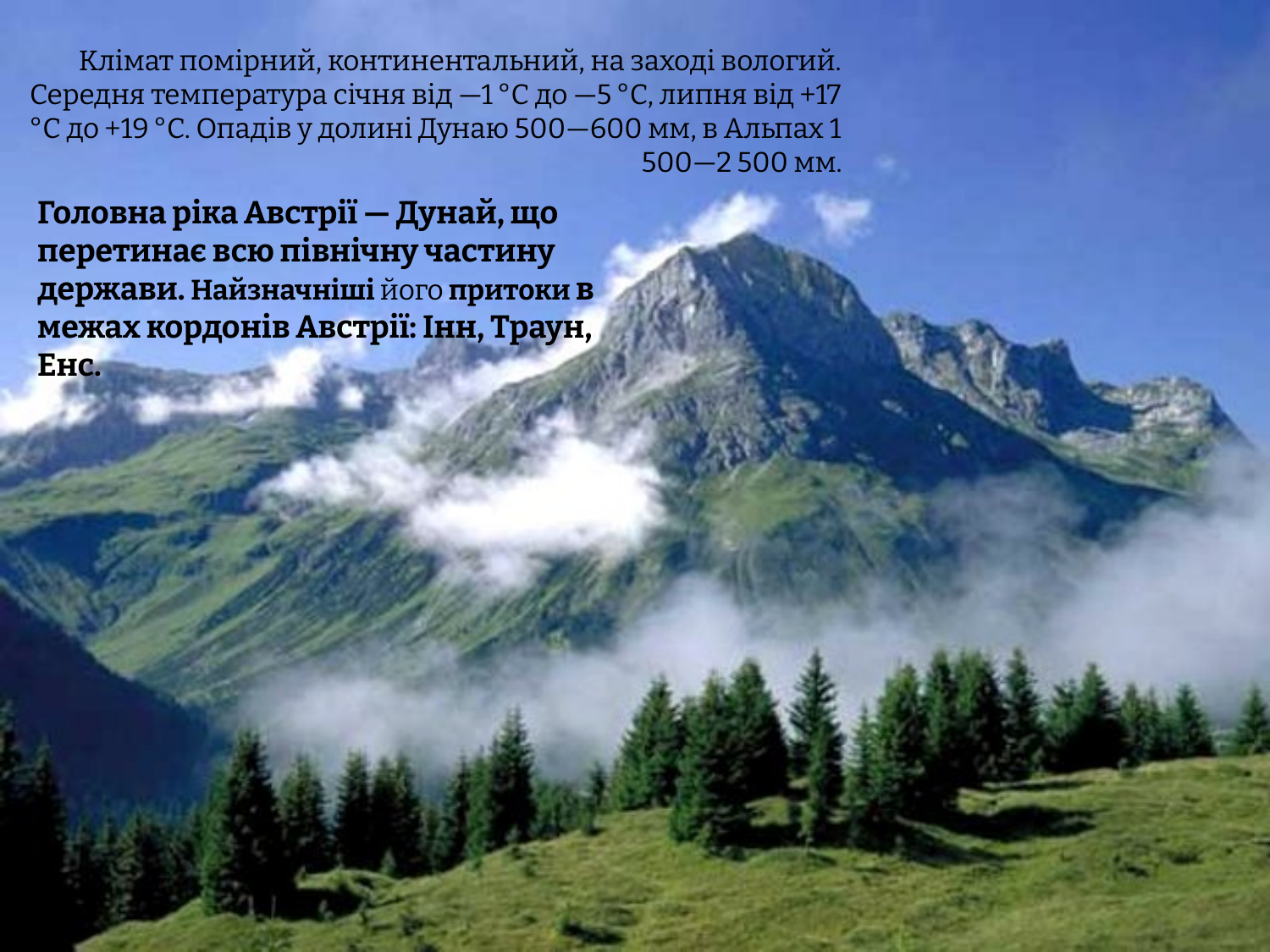

Клімат помірний, континентальний, на заході вологий. Середня температура січня від —1 °C до —5 °C, липня від +17 °C до +19 °C. Опадів у долині Дунаю 500—600 мм, в Альпах 1 500—2 500 мм.
Головна ріка Австрії — Дунай, що перетинає всю північну частину держави. Найзначніші його притоки в межах кордонів Австрії: Інн, Траун, Енс.
#